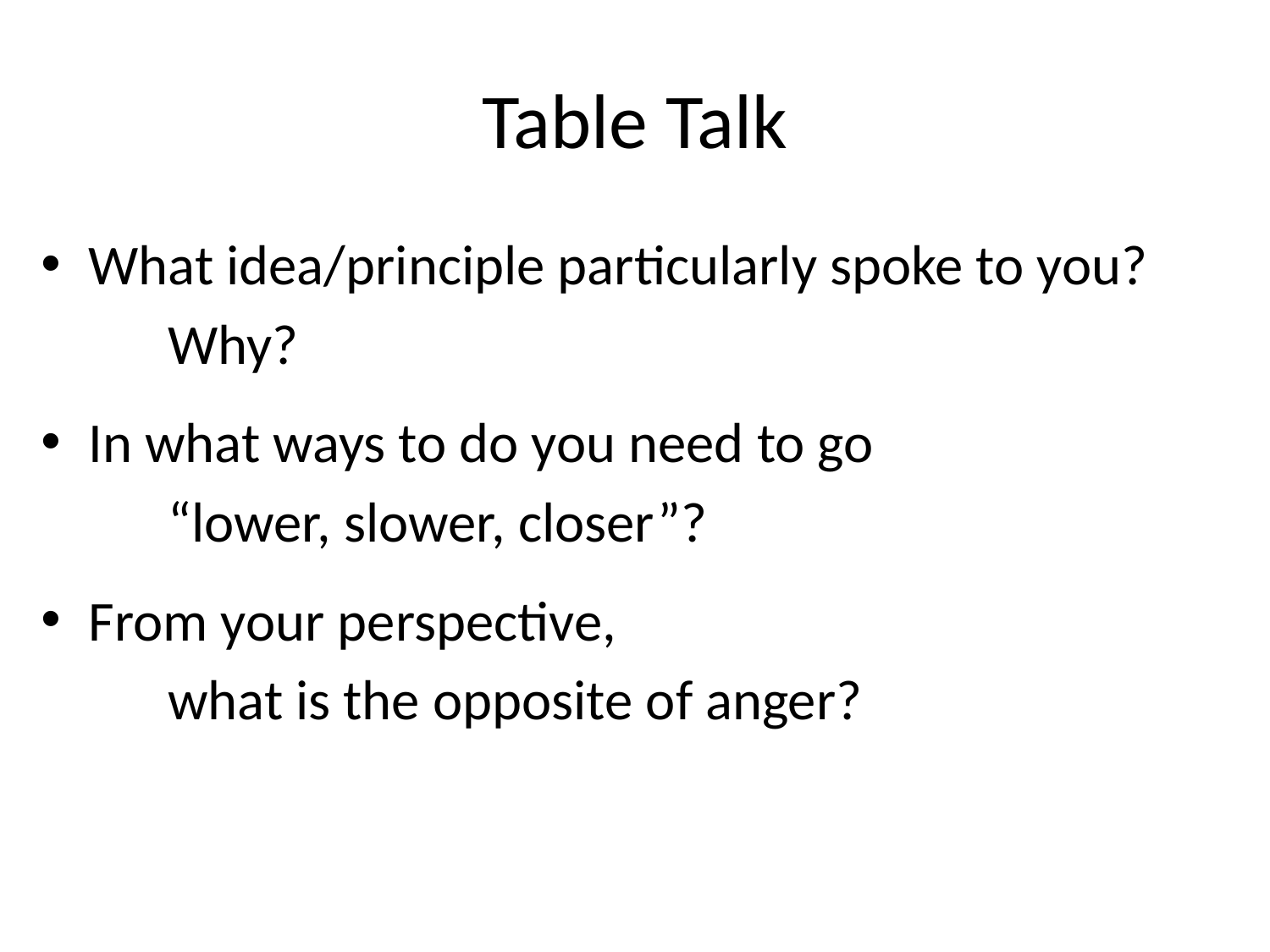

# Table Talk
What idea/principle particularly spoke to you?
	Why?

In what ways to do you need to go
	“lower, slower, closer”?

From your perspective,
	what is the opposite of anger?